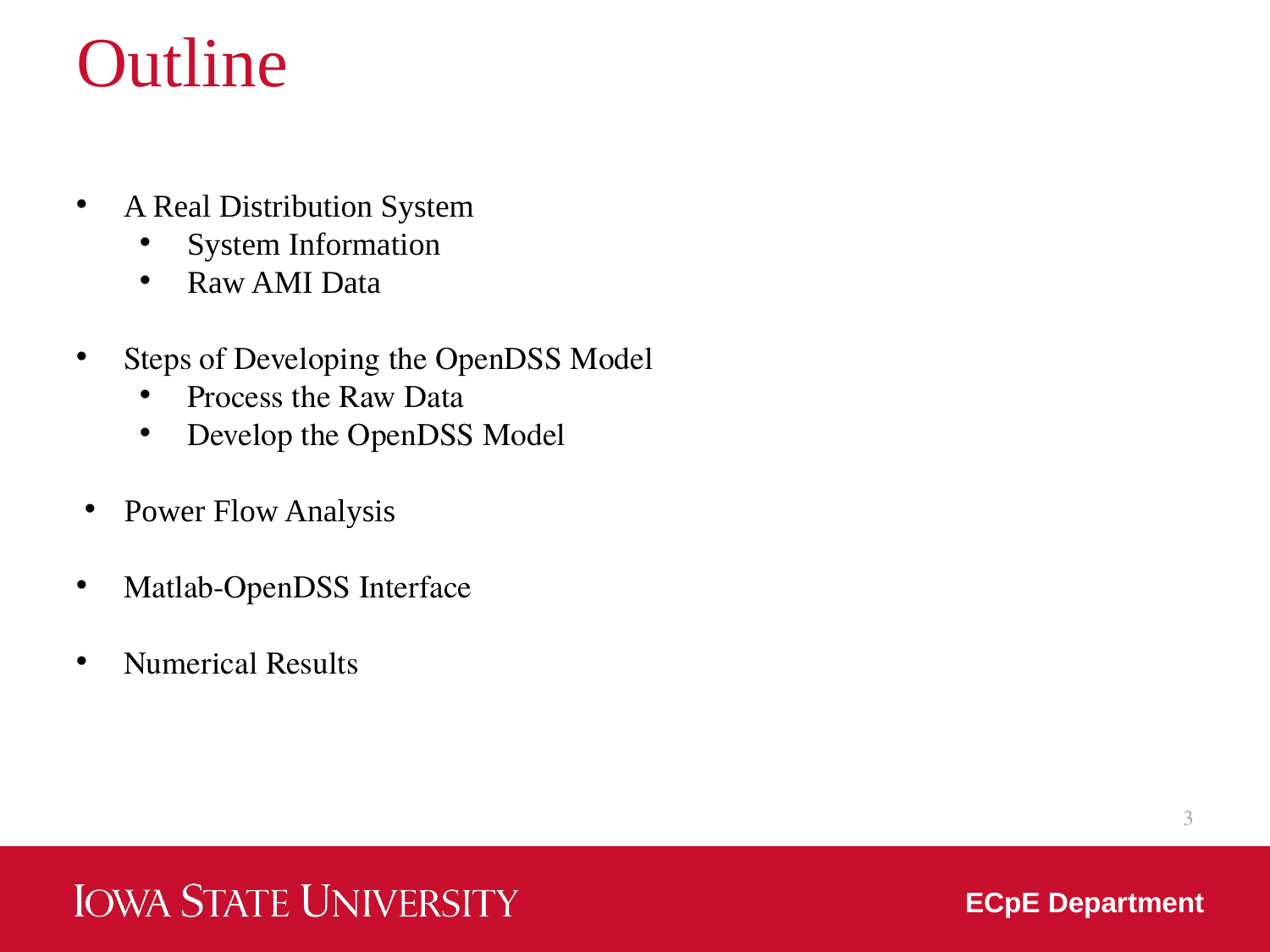

# Outline
A Real Distribution System
System Information
Raw AMI Data

Steps of Developing the OpenDSS Model
Process the Raw Data
Develop the OpenDSS Model

Power Flow Analysis

Matlab-OpenDSS Interface

Numerical Results
3
ECpE Department